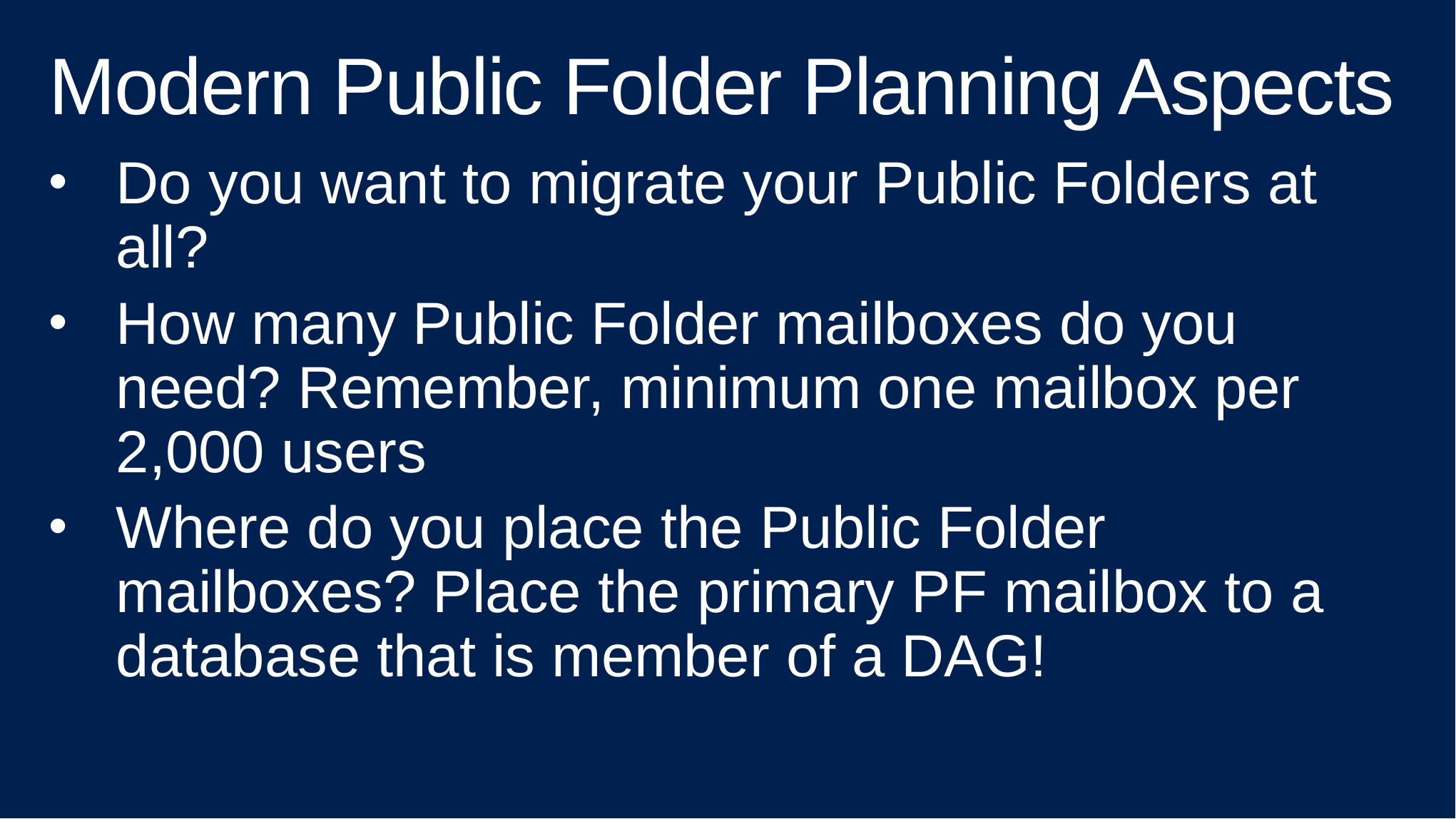

# Modern Public Folder Planning Aspects
Do you want to migrate your Public Folders at all?
How many Public Folder mailboxes do you need? Remember, minimum one mailbox per 2,000 users
Where do you place the Public Folder mailboxes? Place the primary PF mailbox to a database that is member of a DAG!